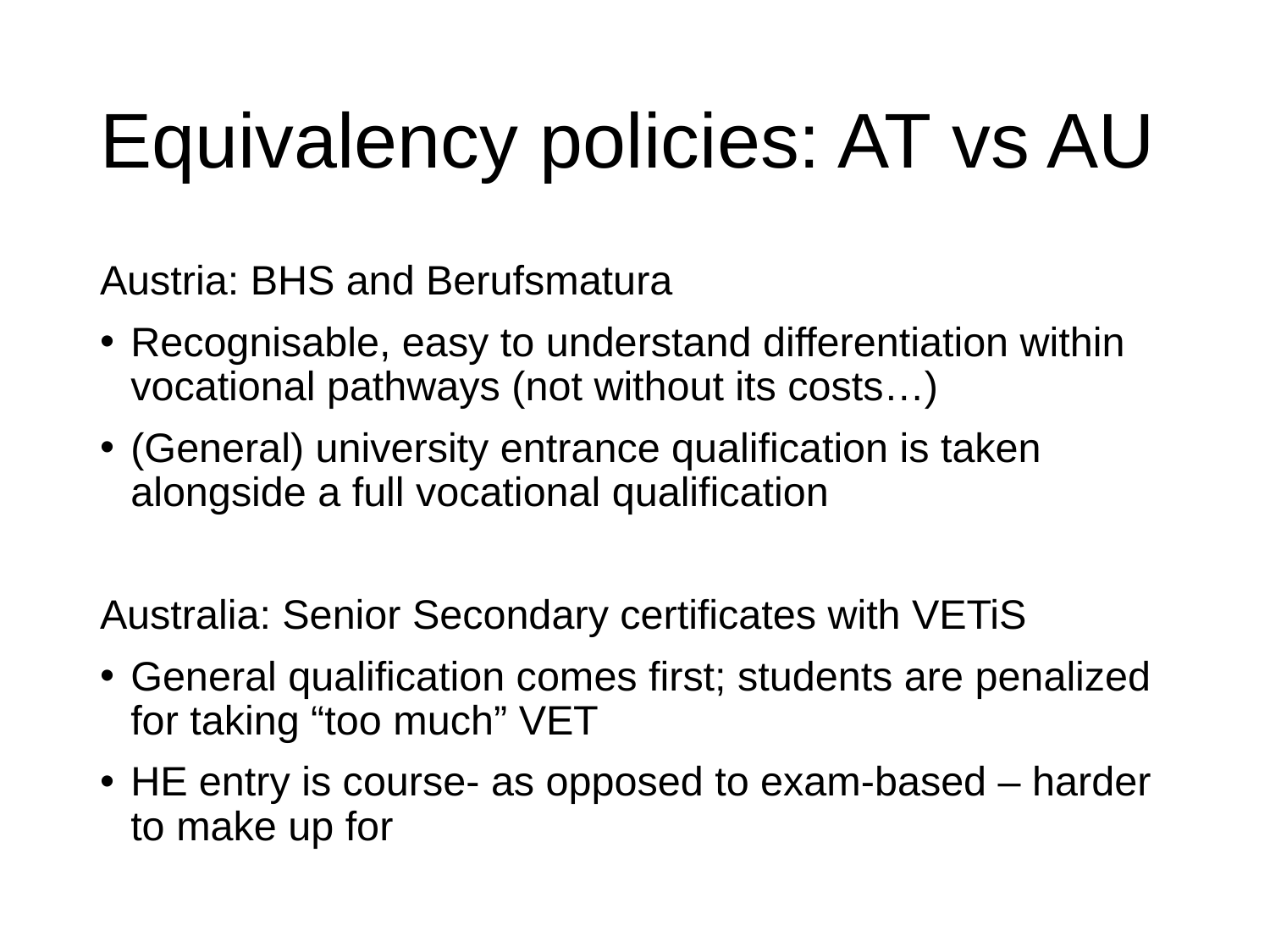

# Equivalency policies: AT vs AU
Austria: BHS and Berufsmatura
Recognisable, easy to understand differentiation within vocational pathways (not without its costs…)
(General) university entrance qualification is taken alongside a full vocational qualification

Australia: Senior Secondary certificates with VETiS
General qualification comes first; students are penalized for taking “too much” VET
HE entry is course- as opposed to exam-based – harder to make up for